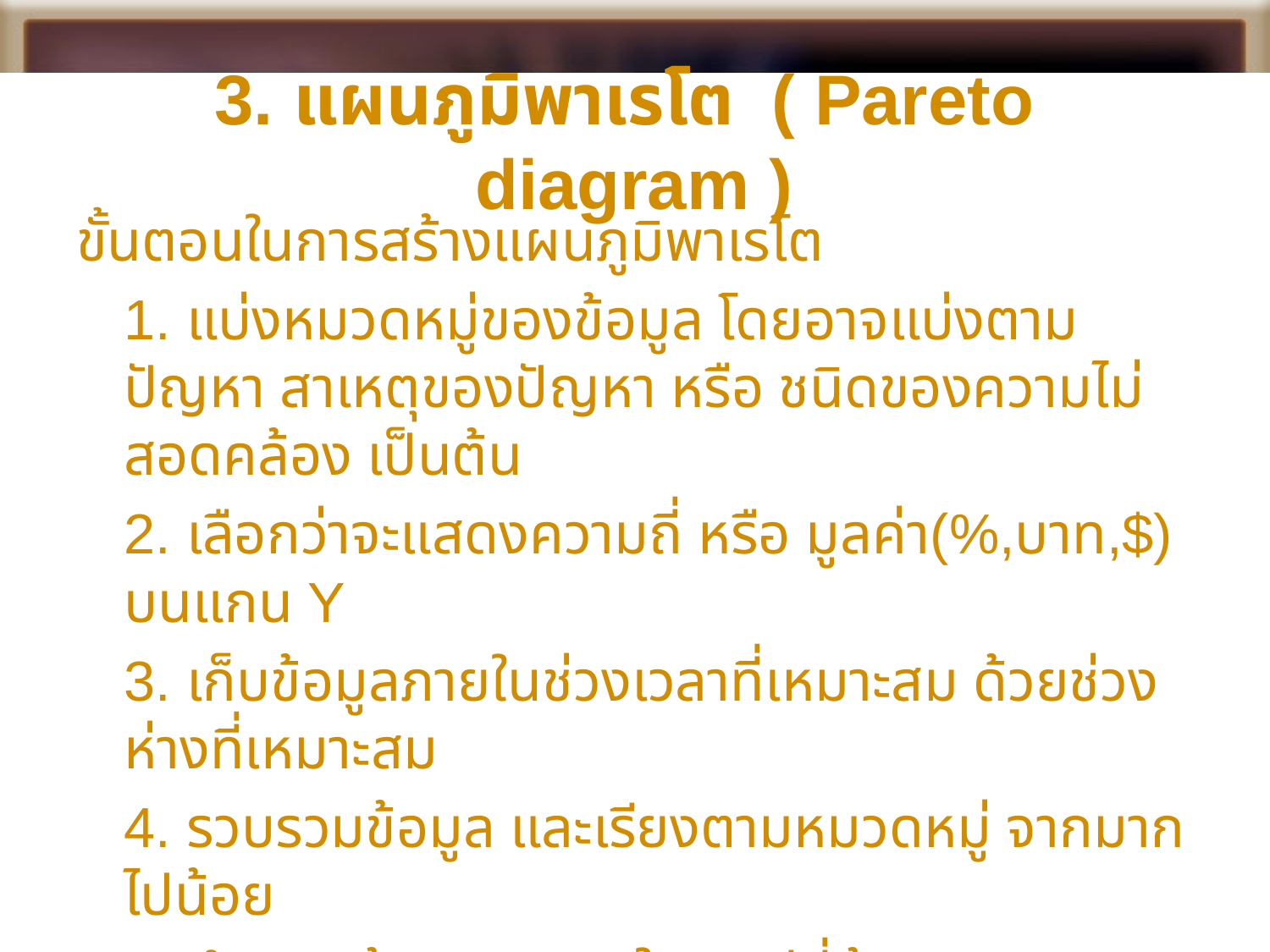

# 3. แผนภูมิพาเรโต  ( Pareto  diagram )
ขั้นตอนในการสร้างแผนภูมิพาเรโต
 	1. แบ่งหมวดหมู่ของข้อมูล โดยอาจแบ่งตามปัญหา สาเหตุของปัญหา หรือ ชนิดของความไม่สอดคล้อง เป็นต้น
	2. เลือกว่าจะแสดงความถี่ หรือ มูลค่า(%,บาท,$) บนแกน Y
	3. เก็บข้อมูลภายในช่วงเวลาที่เหมาะสม ด้วยช่วงห่างที่เหมาะสม
	4. รวบรวมข้อมูล และเรียงตามหมวดหมู่ จากมากไปน้อย
	5. คำนวณร้อยละสะสม ในกรณีที่ต้องการแสดงเส้นร้อยละสะสมด้วย
	6. สร้างแผนภูมิเพื่อหามูลเหตุที่สำคัญ